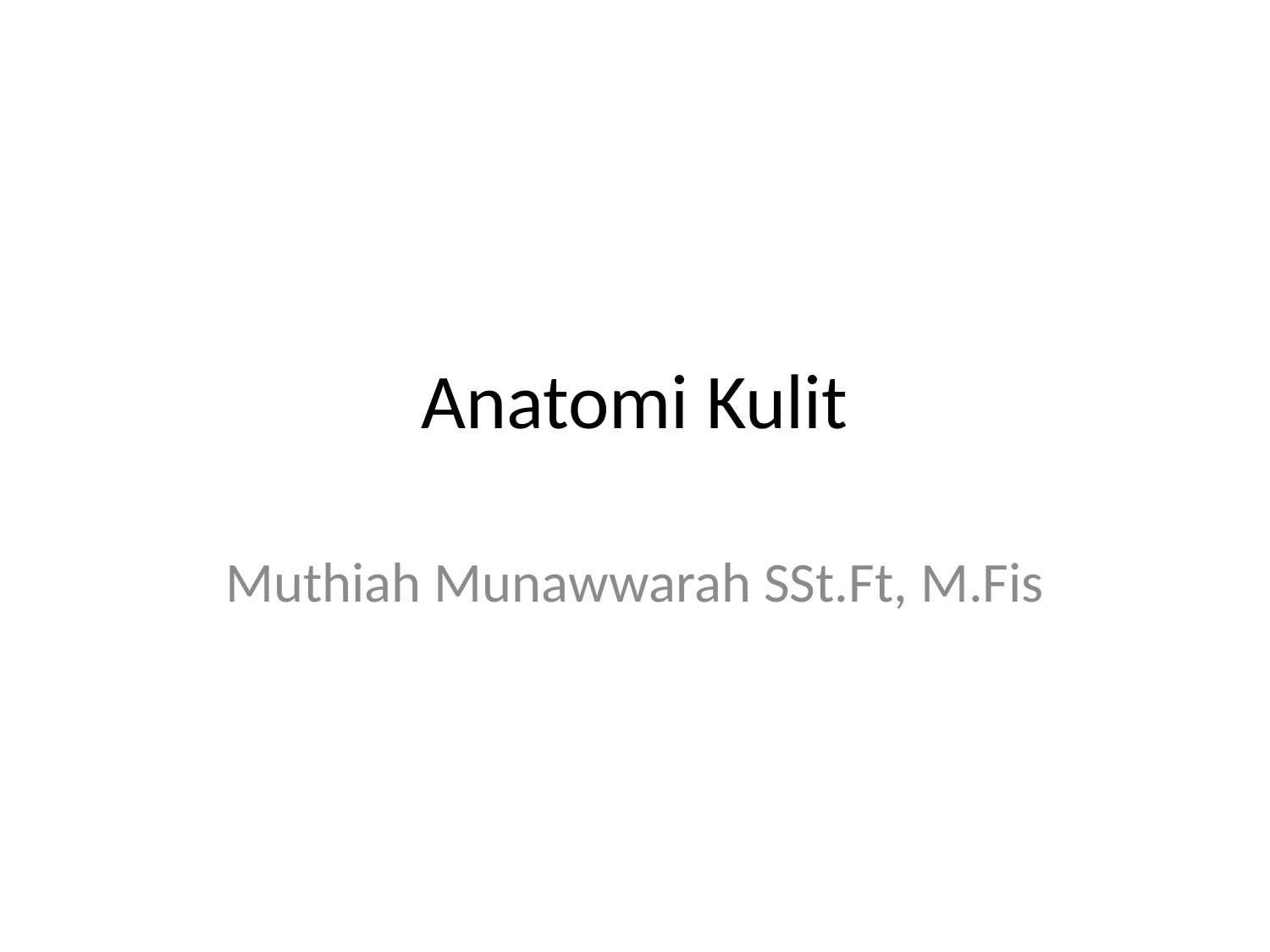

# Anatomi Kulit
Muthiah Munawwarah SSt.Ft, M.Fis